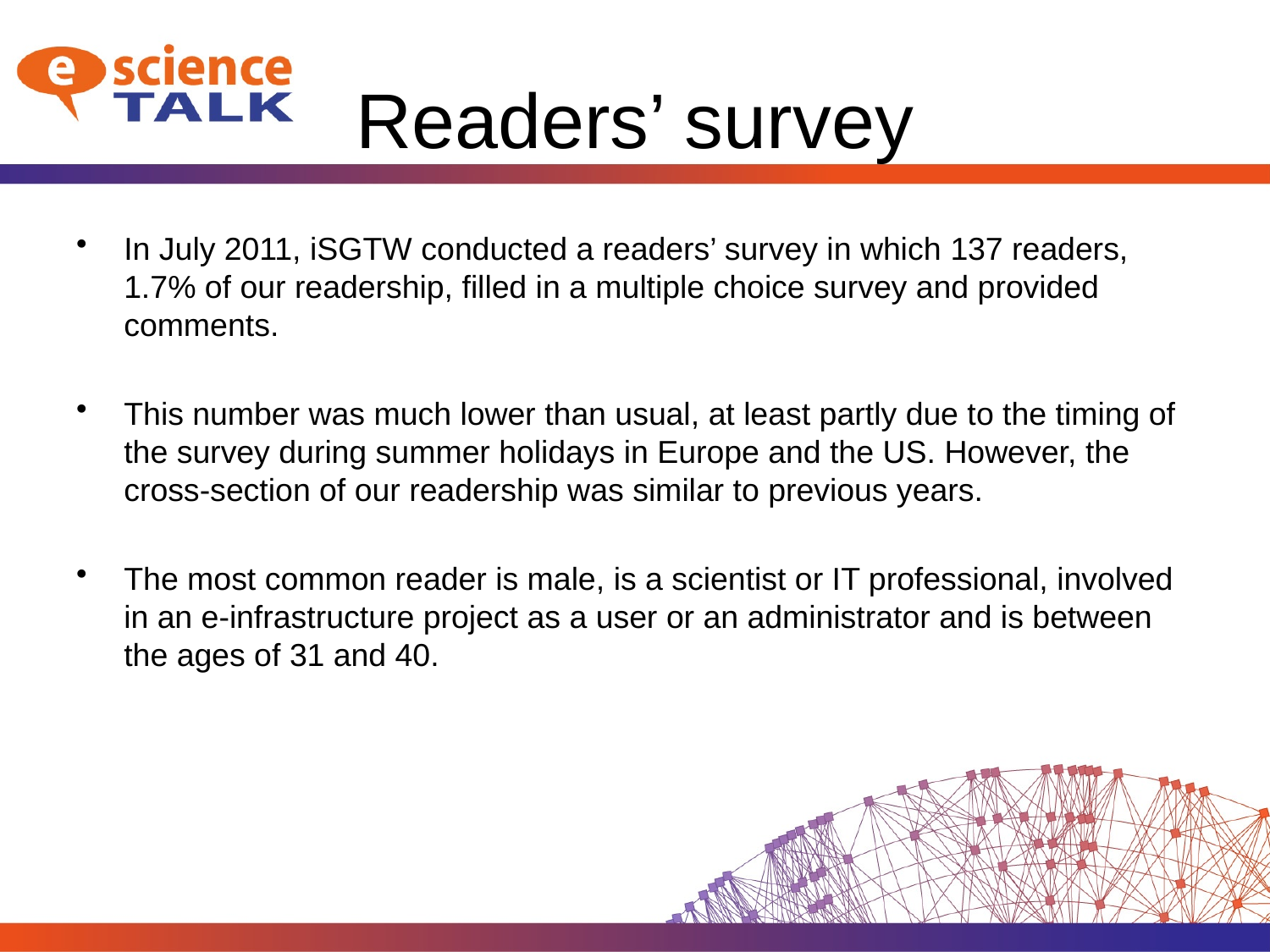

# Readers’ survey
In July 2011, iSGTW conducted a readers’ survey in which 137 readers, 1.7% of our readership, filled in a multiple choice survey and provided comments.

This number was much lower than usual, at least partly due to the timing of the survey during summer holidays in Europe and the US. However, the cross-section of our readership was similar to previous years.

The most common reader is male, is a scientist or IT professional, involved in an e-infrastructure project as a user or an administrator and is between the ages of 31 and 40.